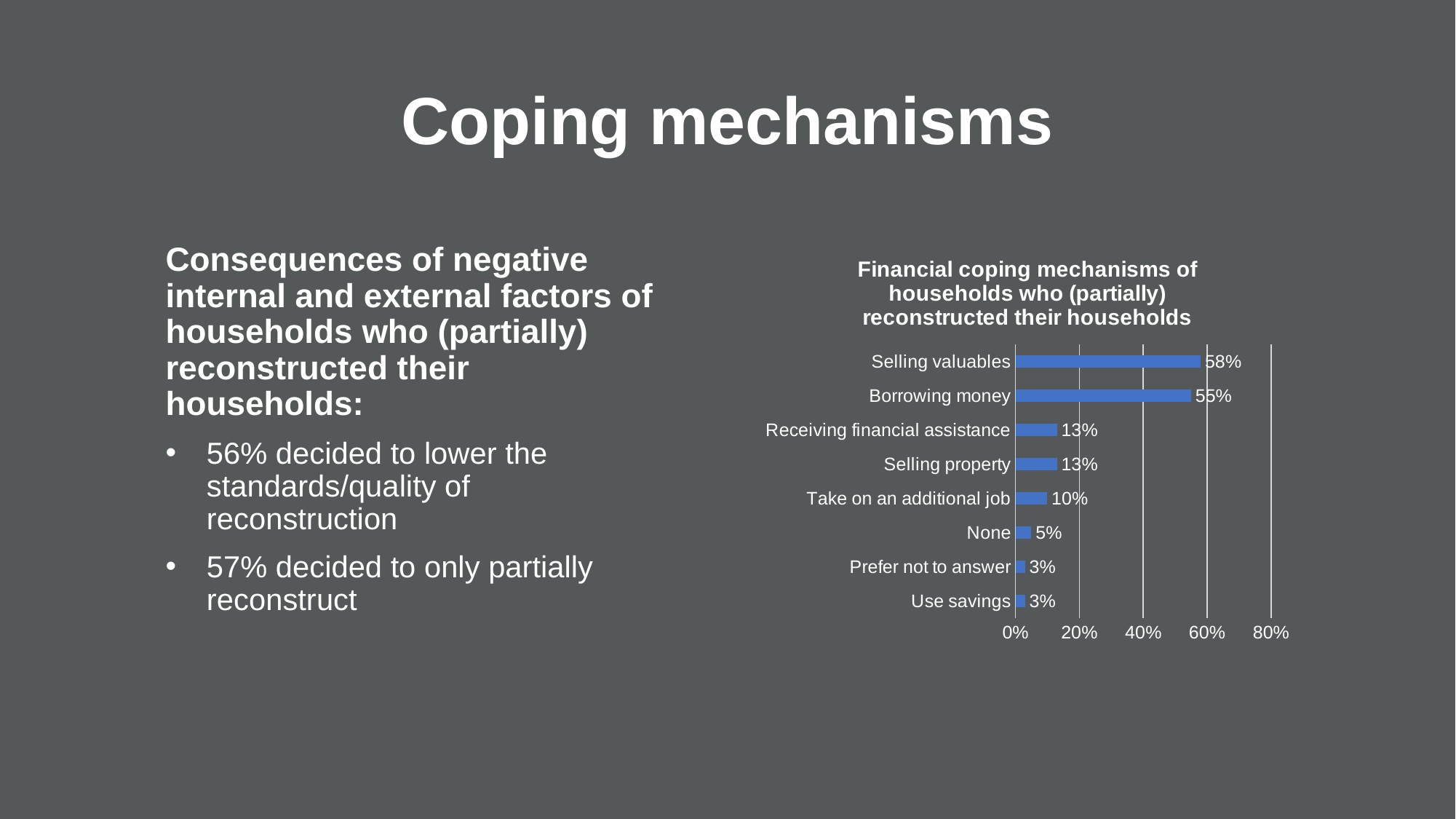

# Coping mechanisms

### Chart: Financial coping mechanisms of households who (partially) reconstructed their households

| Category | Column1 |
|---|---|
| Use savings | 0.03 |
| Prefer not to answer | 0.03 |
| None | 0.05 |
| Take on an additional job | 0.1 |
| Selling property | 0.13 |
| Receiving financial assistance | 0.13 |
| Borrowing money | 0.55 |
| Selling valuables | 0.58 |
Consequences of negative internal and external factors of households who (partially) reconstructed their households:
56% decided to lower the standards/quality of reconstruction
57% decided to only partially reconstruct